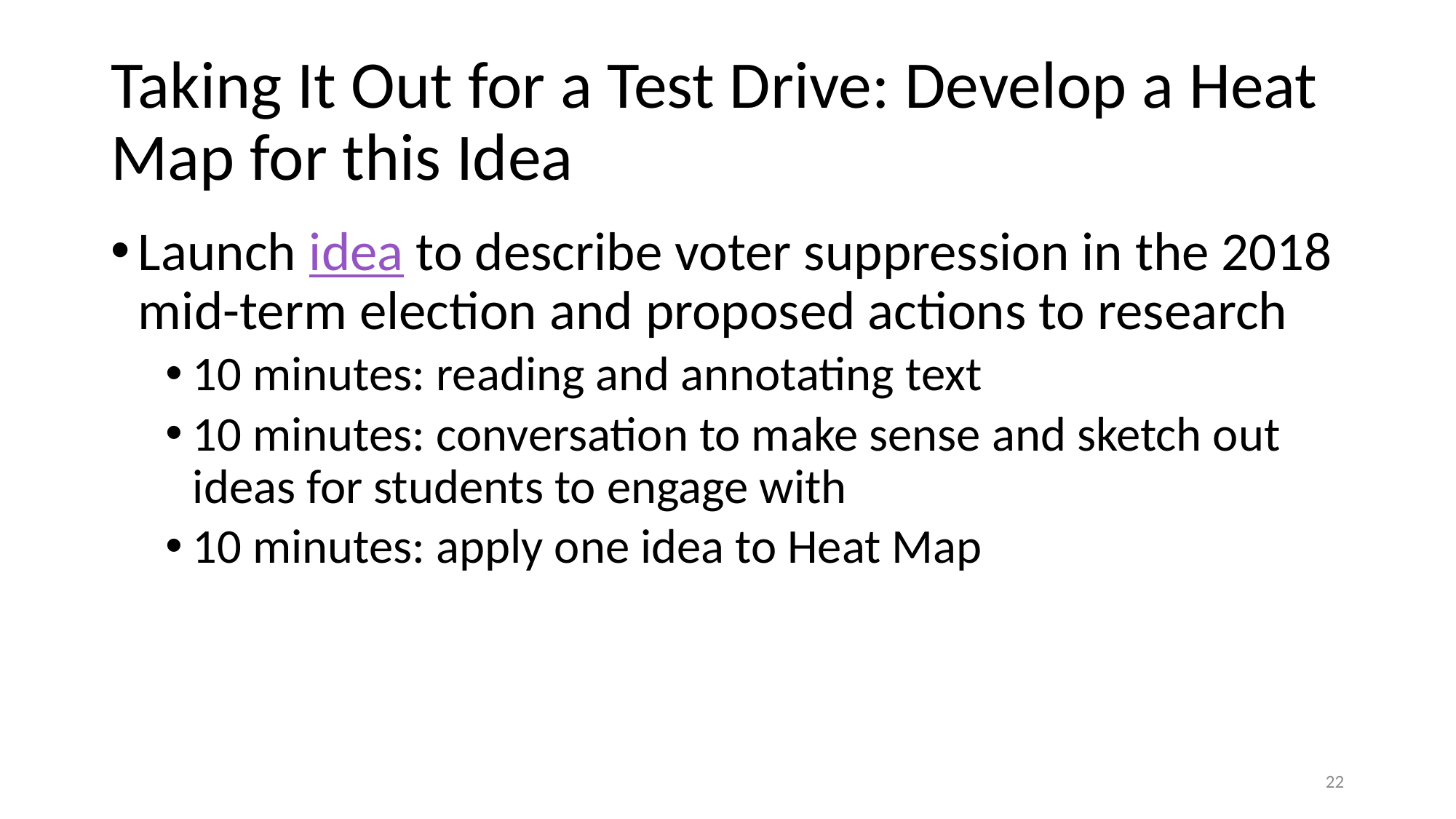

# Taking It Out for a Test Drive: Develop a Heat Map for this Idea
Launch idea to describe voter suppression in the 2018 mid-term election and proposed actions to research
10 minutes: reading and annotating text
10 minutes: conversation to make sense and sketch out ideas for students to engage with
10 minutes: apply one idea to Heat Map

22